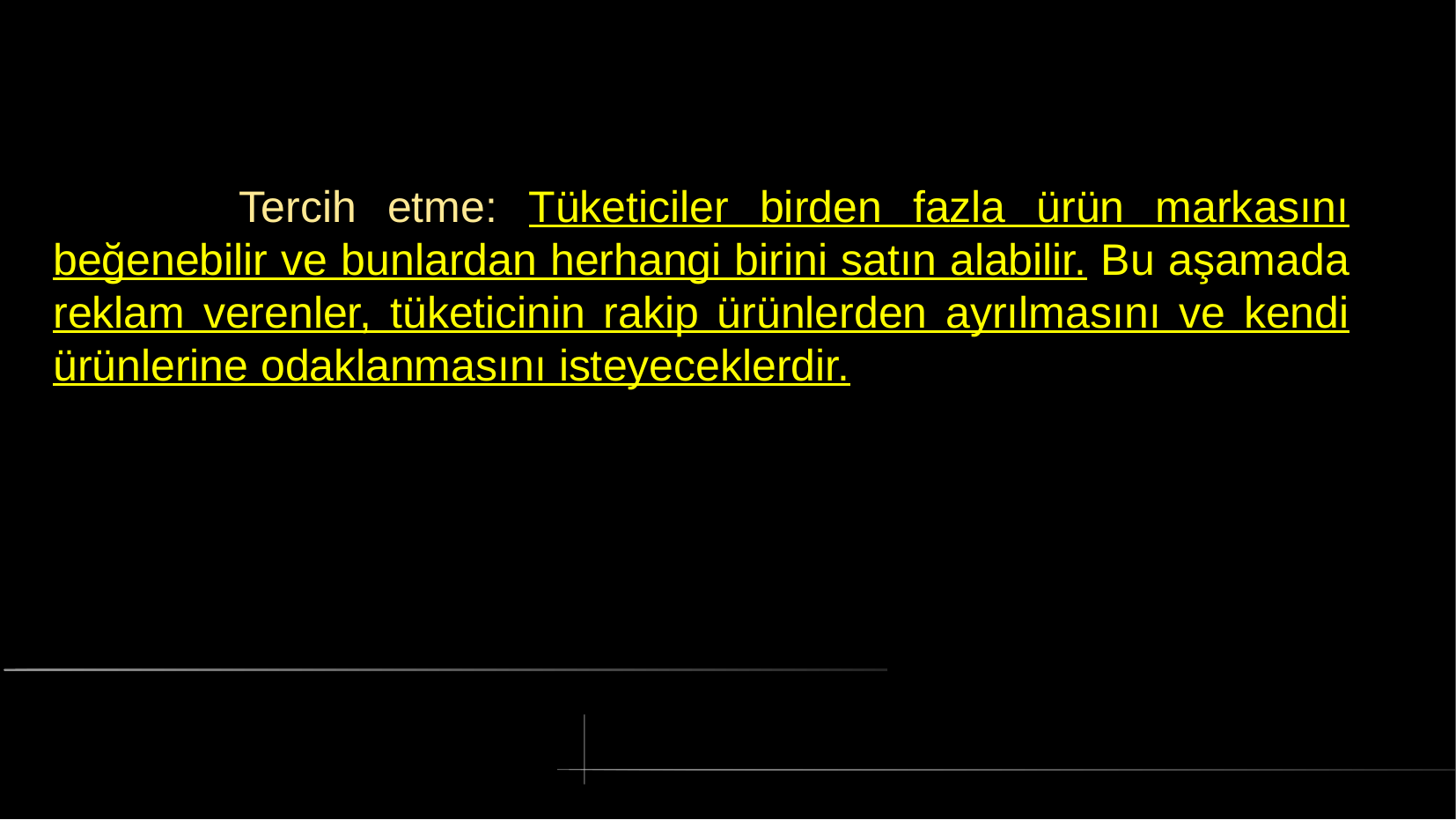

# Tercih etme: Tüketiciler birden fazla ürün markasını beğenebilir ve bunlardan herhangi birini satın alabilir. Bu aşamada reklam verenler, tüketicinin rakip ürünlerden ayrılmasını ve kendi ürünlerine odaklanmasını isteyeceklerdir.